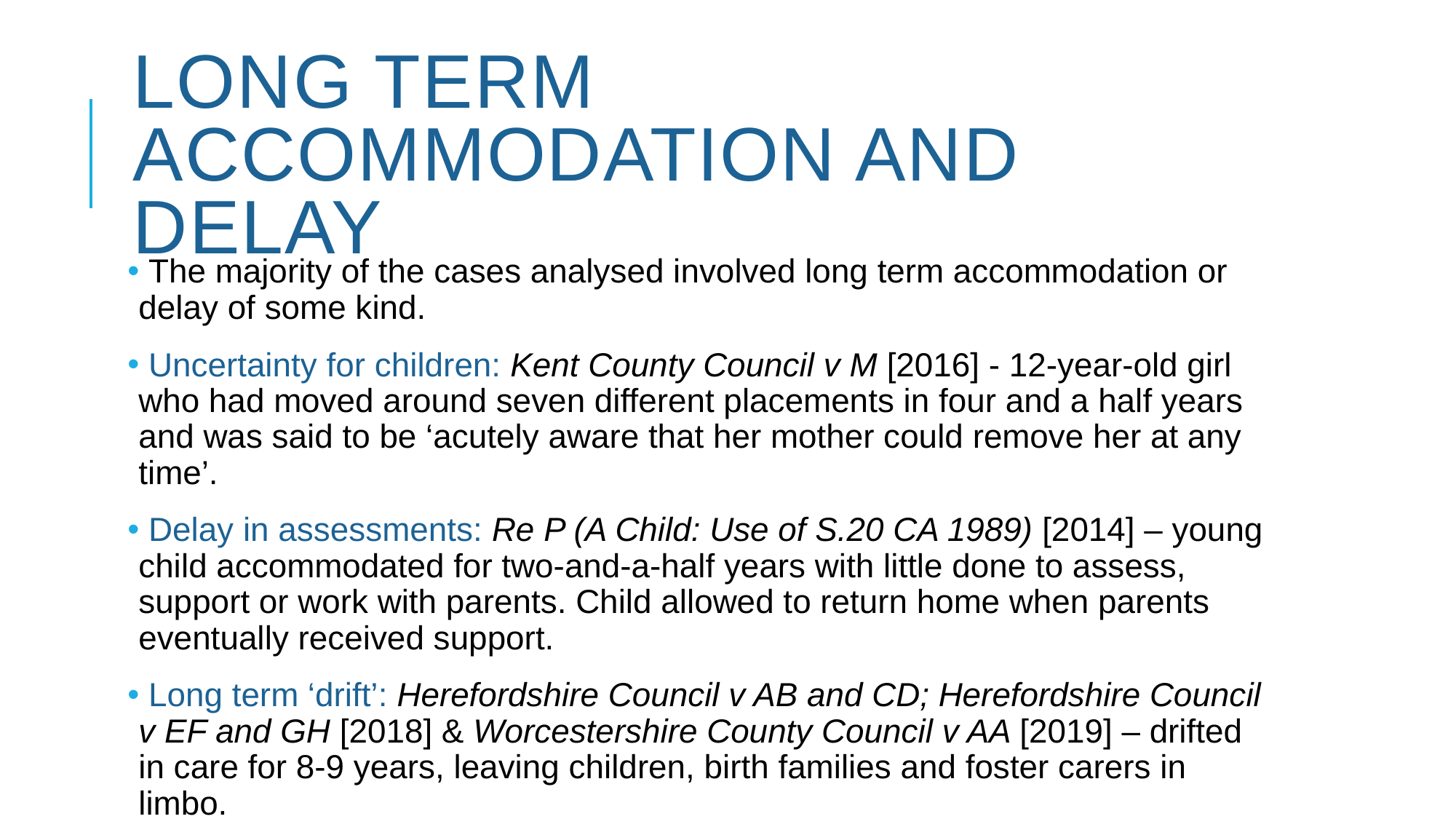

# Long term accommodation and delay
 The majority of the cases analysed involved long term accommodation or delay of some kind.
 Uncertainty for children: Kent County Council v M [2016] - 12-year-old girl who had moved around seven different placements in four and a half years and was said to be ‘acutely aware that her mother could remove her at any time’.
 Delay in assessments: Re P (A Child: Use of S.20 CA 1989) [2014] – young child accommodated for two-and-a-half years with little done to assess, support or work with parents. Child allowed to return home when parents eventually received support.
 Long term ‘drift’: Herefordshire Council v AB and CD; Herefordshire Council v EF and GH [2018] & Worcestershire County Council v AA [2019] – drifted in care for 8-9 years, leaving children, birth families and foster carers in limbo.